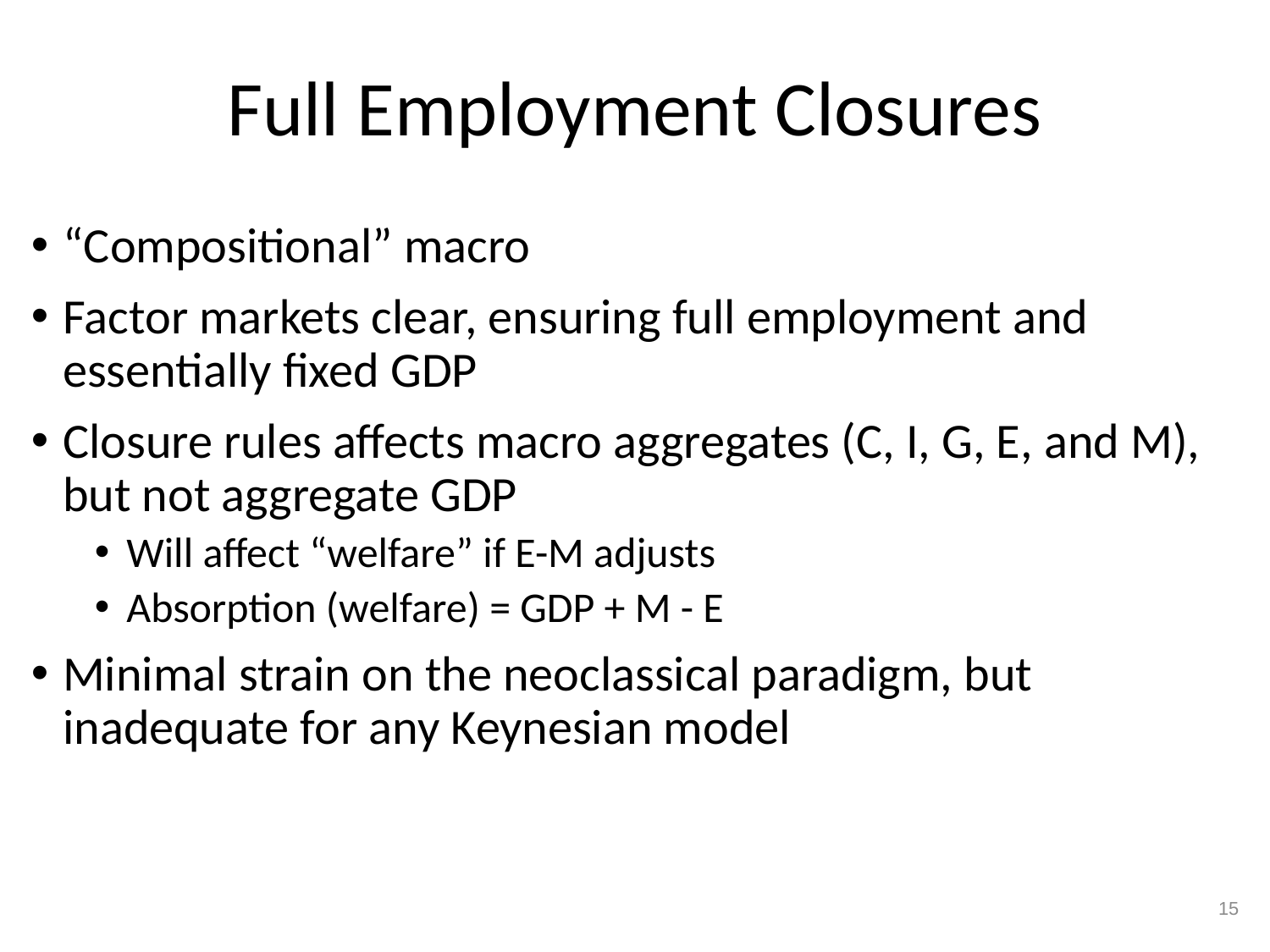

# Full Employment Closures
“Compositional” macro
Factor markets clear, ensuring full employment and essentially fixed GDP
Closure rules affects macro aggregates (C, I, G, E, and M), but not aggregate GDP
Will affect “welfare” if E-M adjusts
Absorption (welfare) = GDP + M - E
Minimal strain on the neoclassical paradigm, but inadequate for any Keynesian model
15